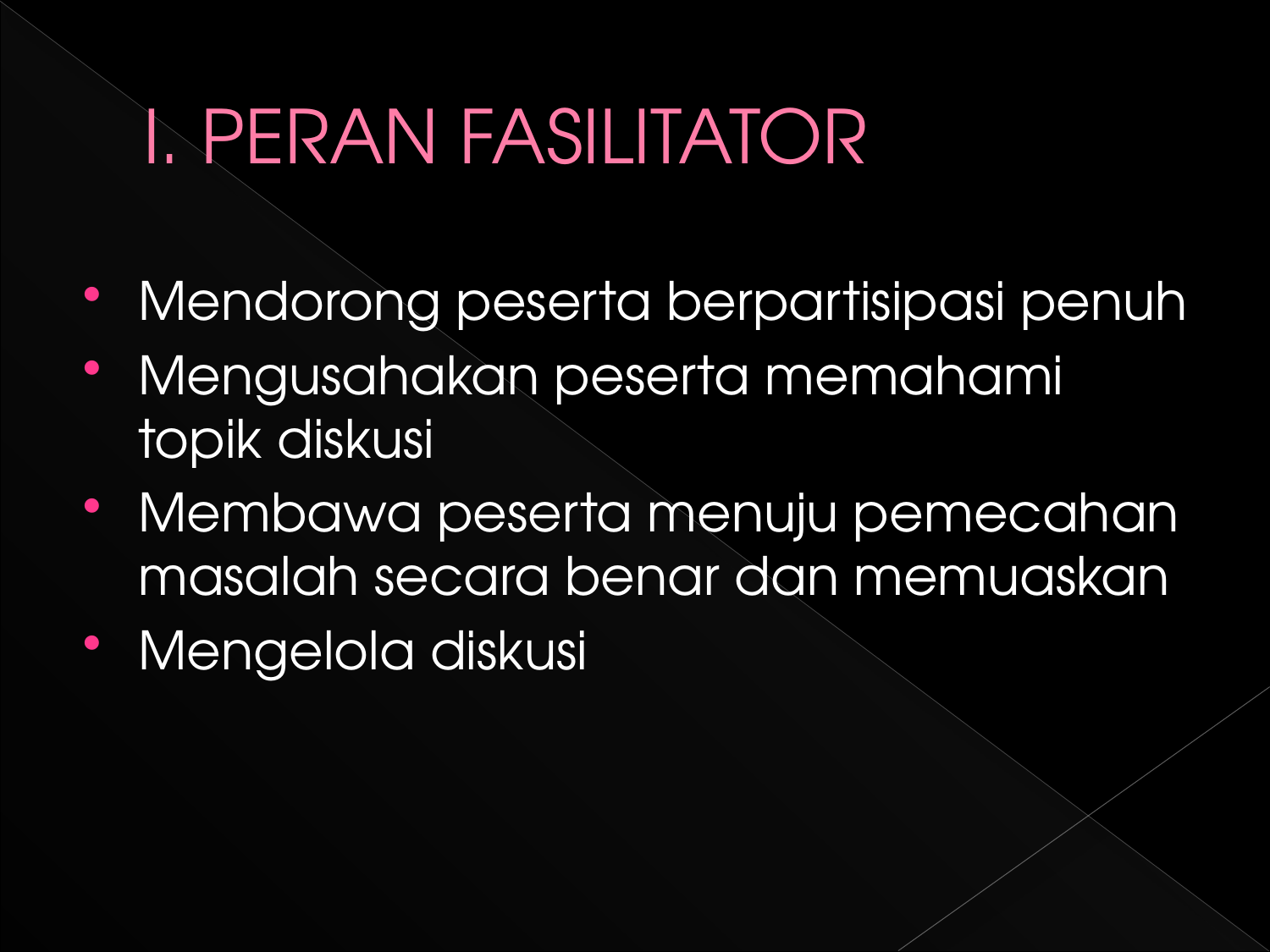

# I. PERAN FASILITATOR
Mendorong peserta berpartisipasi penuh
Mengusahakan peserta memahami topik diskusi
Membawa peserta menuju pemecahan masalah secara benar dan memuaskan
Mengelola diskusi